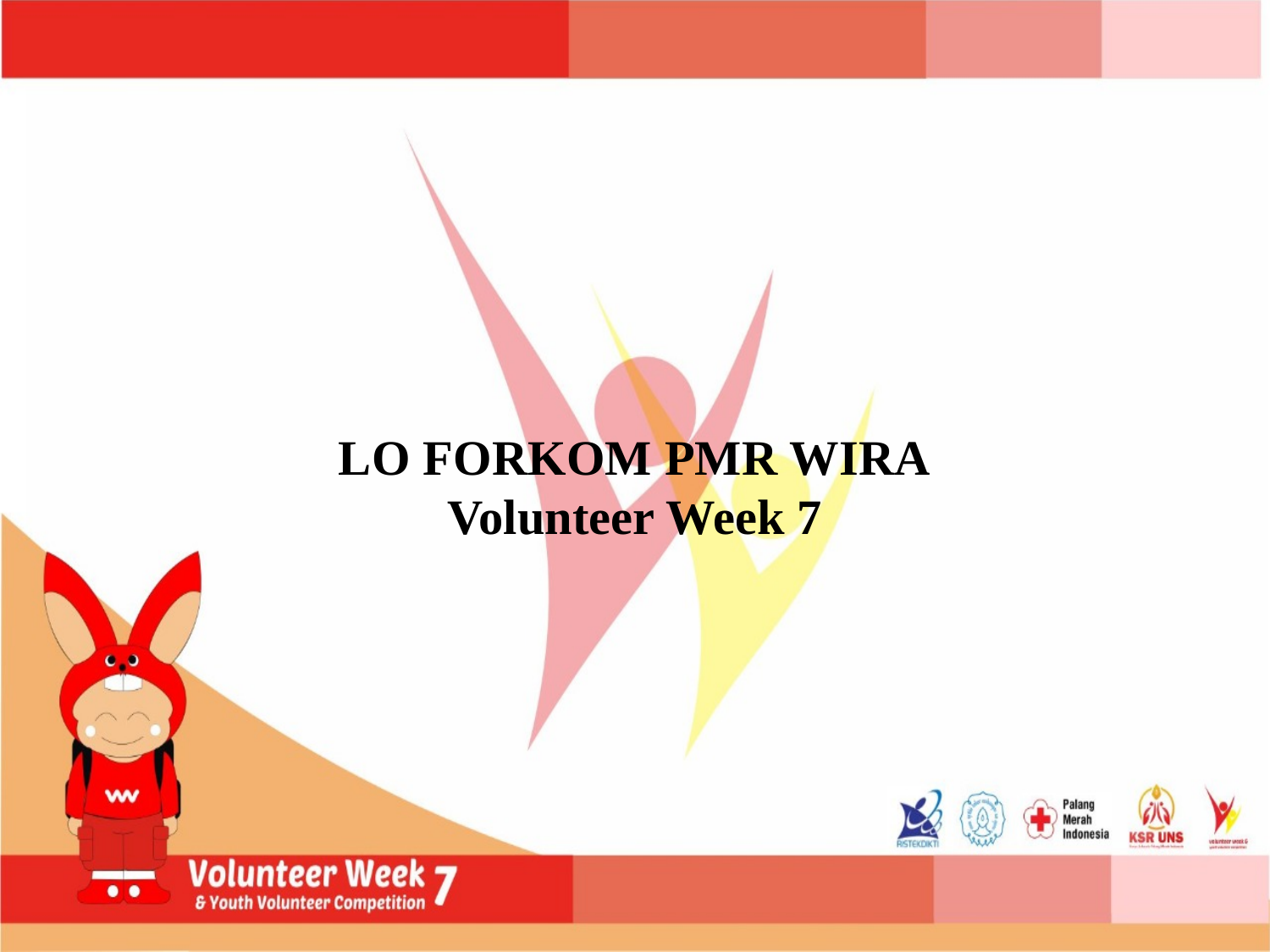

# LO FORKOM PMR WIRA Volunteer Week 7